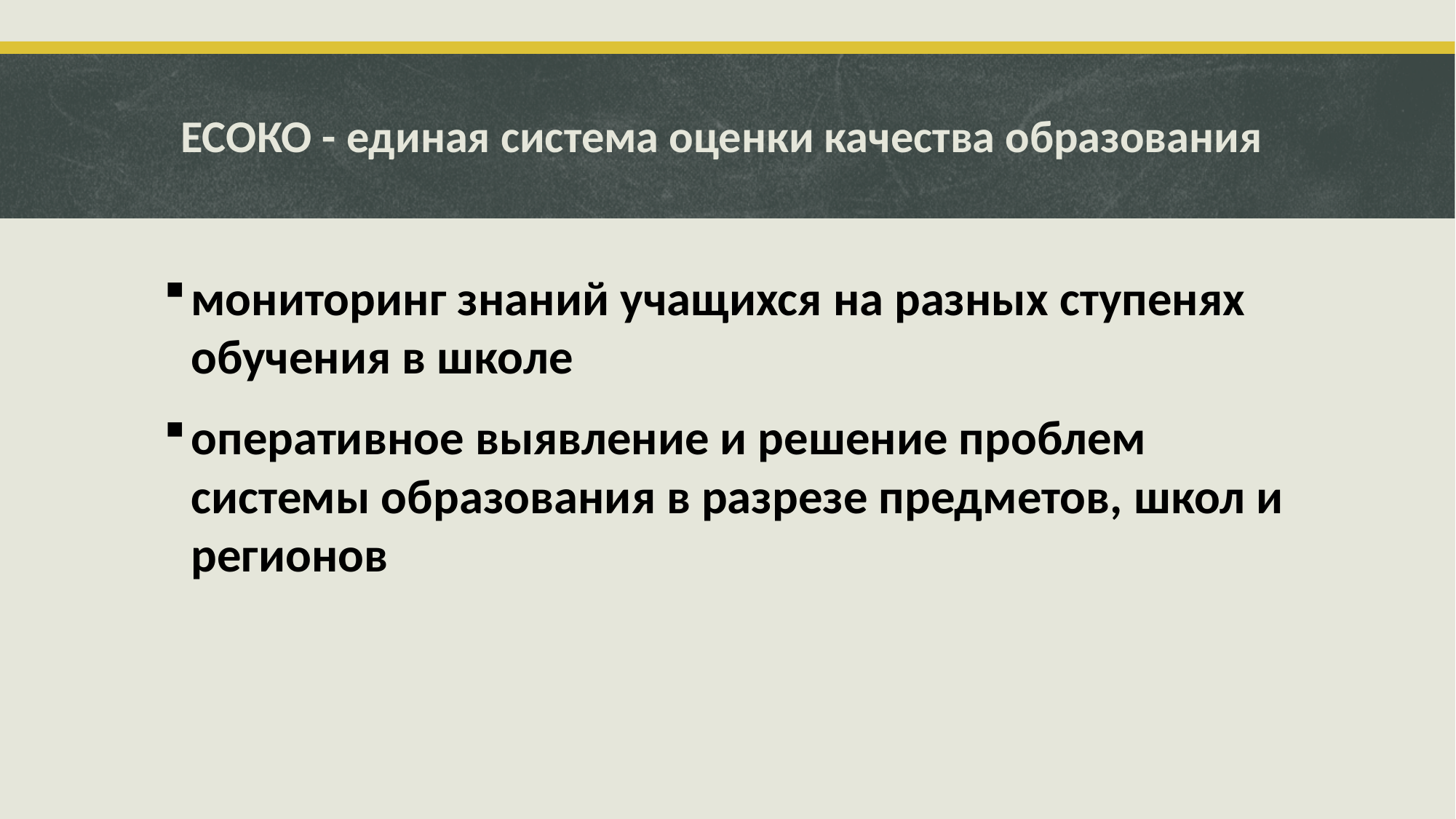

# ЕСОКО - единая система оценки качества образования
мониторинг знаний учащихся на разных ступенях обучения в школе
оперативное выявление и решение проблем системы образования в разрезе предметов, школ и регионов